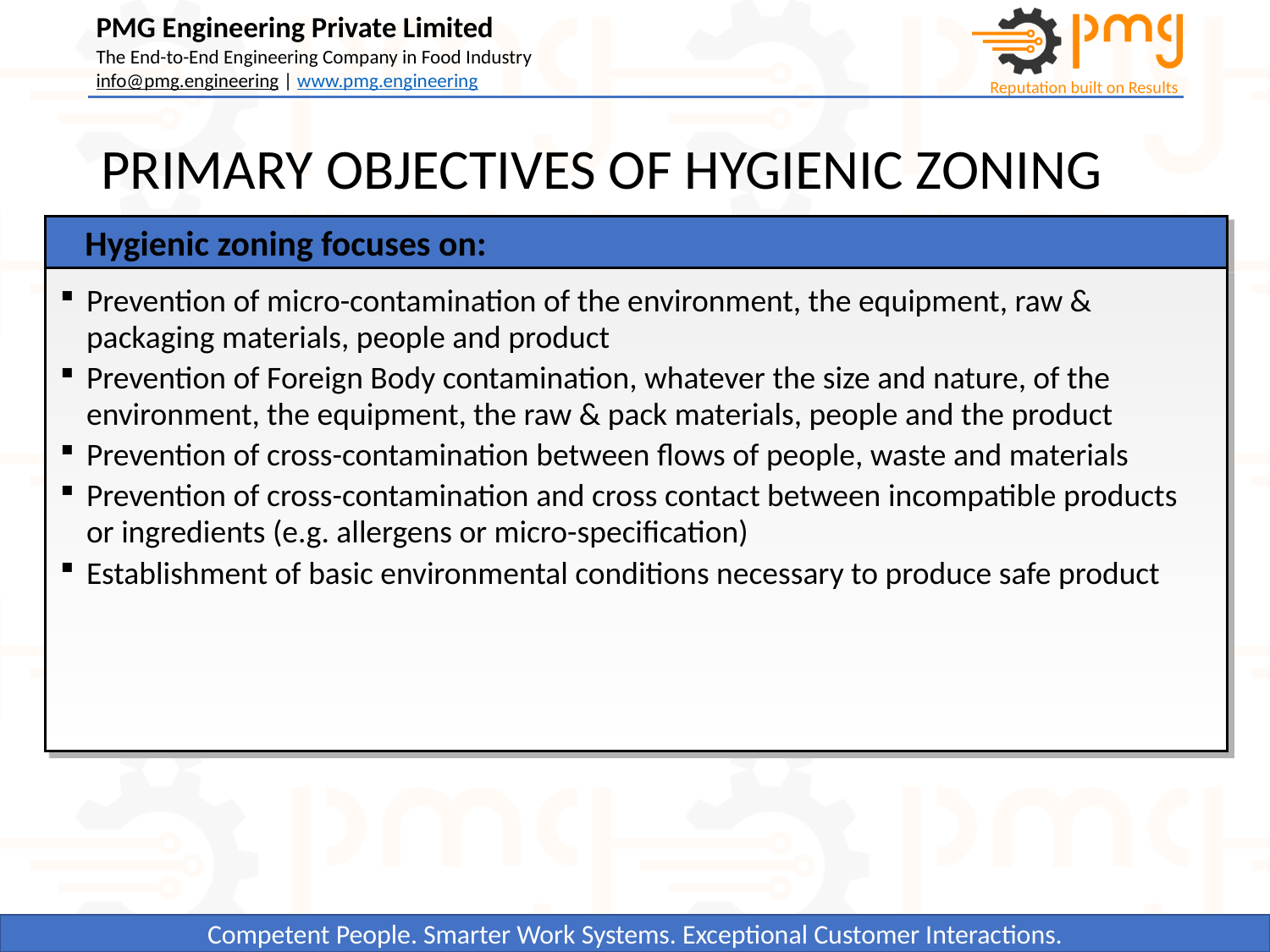

# PRIMARY OBJECTIVES OF HYGIENIC ZONING
Hygienic zoning focuses on:
Prevention of micro-contamination of the environment, the equipment, raw & packaging materials, people and product
Prevention of Foreign Body contamination, whatever the size and nature, of the environment, the equipment, the raw & pack materials, people and the product
Prevention of cross-contamination between flows of people, waste and materials
Prevention of cross-contamination and cross contact between incompatible products or ingredients (e.g. allergens or micro-specification)
Establishment of basic environmental conditions necessary to produce safe product